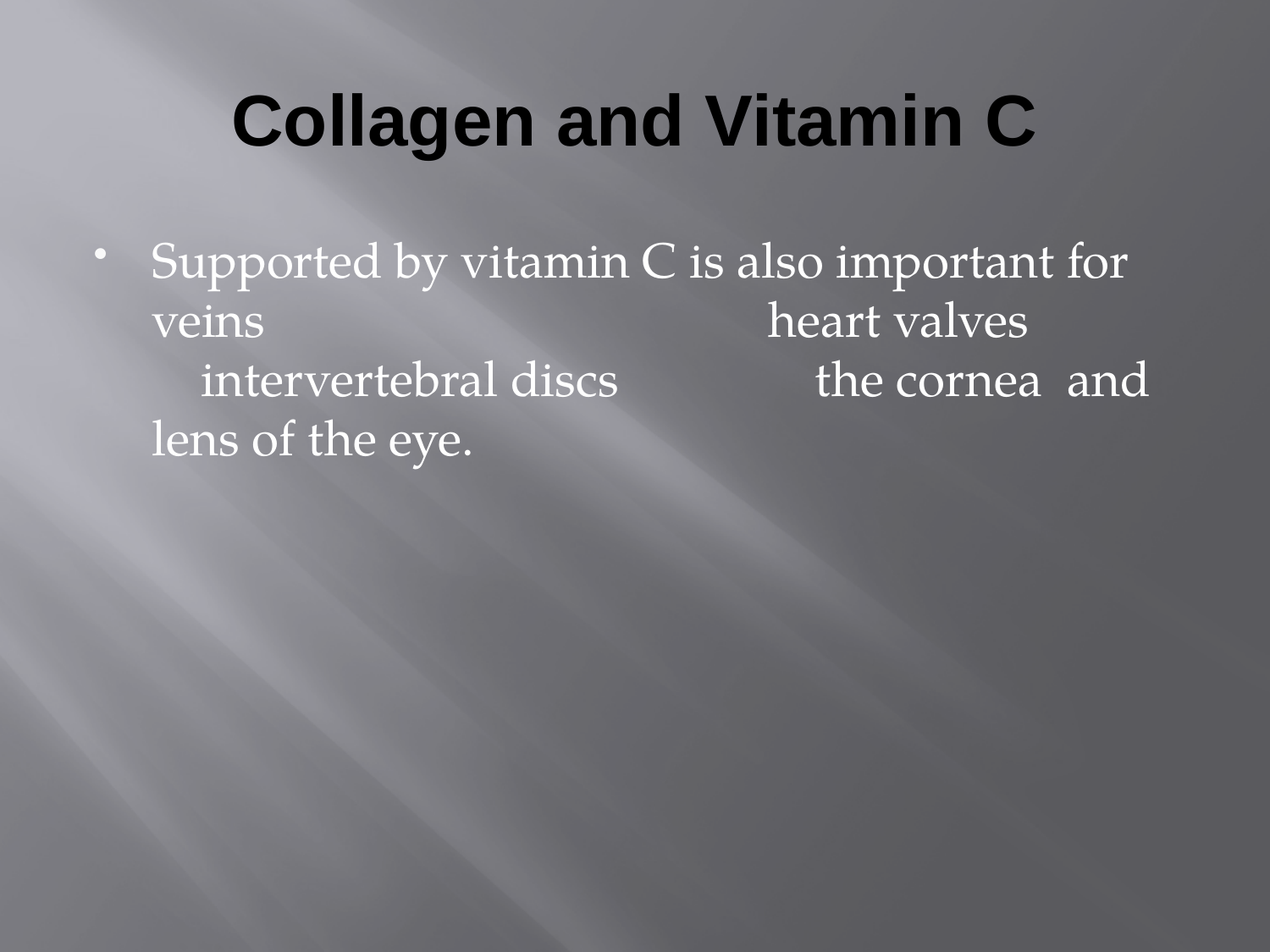

# Collagen and Vitamin C
Supported by vitamin C is also important for veins                                         heart valves                  intervertebral discs                the cornea  and lens of the eye.